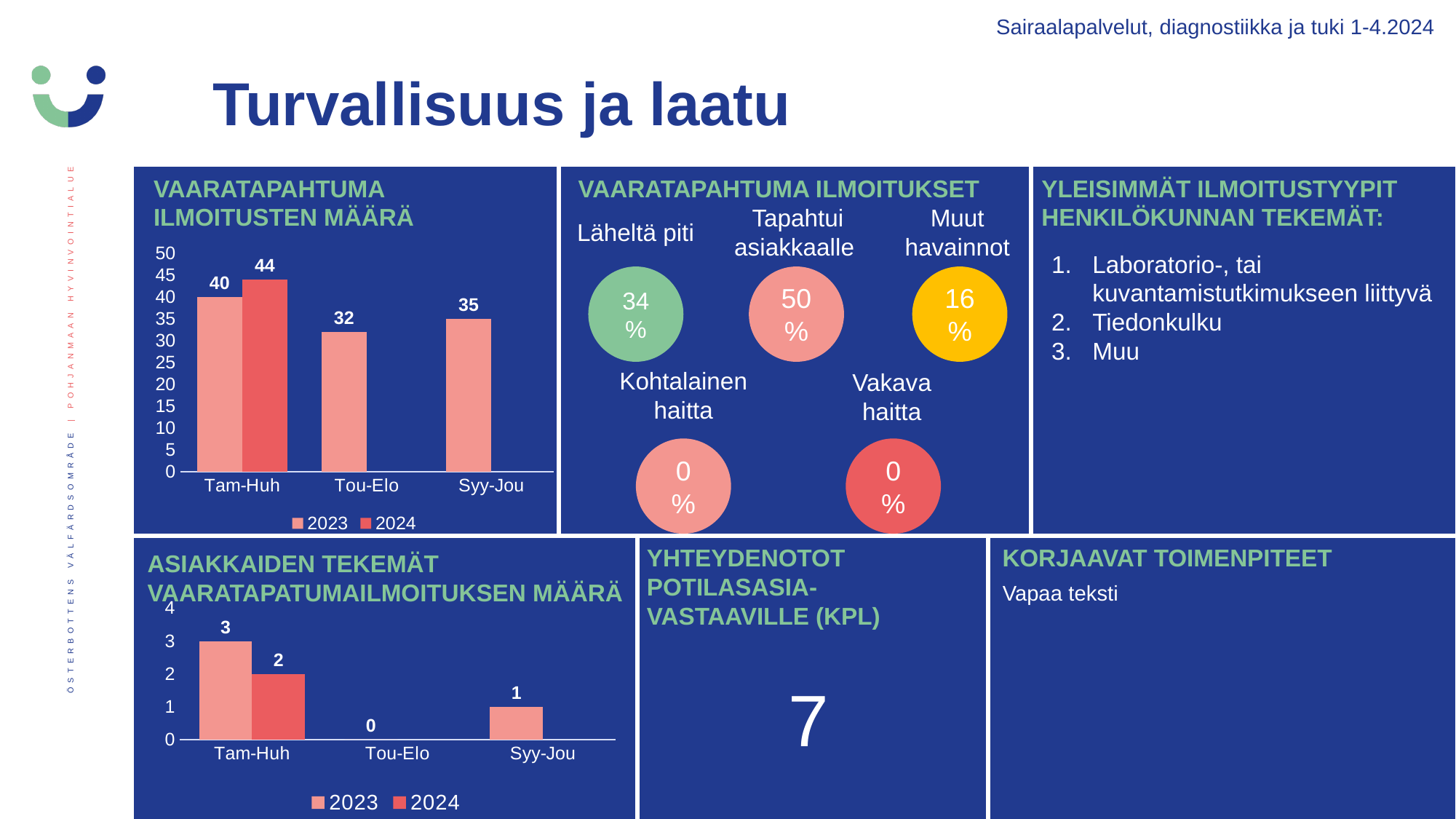

Sairaalapalvelut, diagnostiikka ja tuki 1-4.2024
Turvallisuus ja laatu
VAARATAPAHTUMA ILMOITUKSET
YLEISIMMÄT ILMOITUSTYYPIT HENKILÖKUNNAN TEKEMÄT:
Tapahtui asiakkaalle
Muut havainnot
Läheltä piti

### Chart

| Category | 2023 | 2024 |
|---|---|---|
| Tam-Huh | 40.0 | 44.0 |
| Tou-Elo | 32.0 | None |
| Syy-Jou | 35.0 | None |
Laboratorio-, tai kuvantamistutkimukseen liittyvä
Tiedonkulku
Muu
34 %
50 %
16%
Kohtalainen haitta
Vakava haitta
0 %
0 %
YHTEYDENOTOT POTILASASIA-VASTAAVILLE (KPL)
KORJAAVAT TOIMENPITEET
ASIAKKAIDEN TEKEMÄT VAARATAPATUMAILMOITUKSEN MÄÄRÄ
Vapaa teksti

### Chart

| Category | 2023 | 2024 |
|---|---|---|
| Tam-Huh | 3.0 | 2.0 |
| Tou-Elo | 0.0 | None |
| Syy-Jou | 1.0 | None |
7